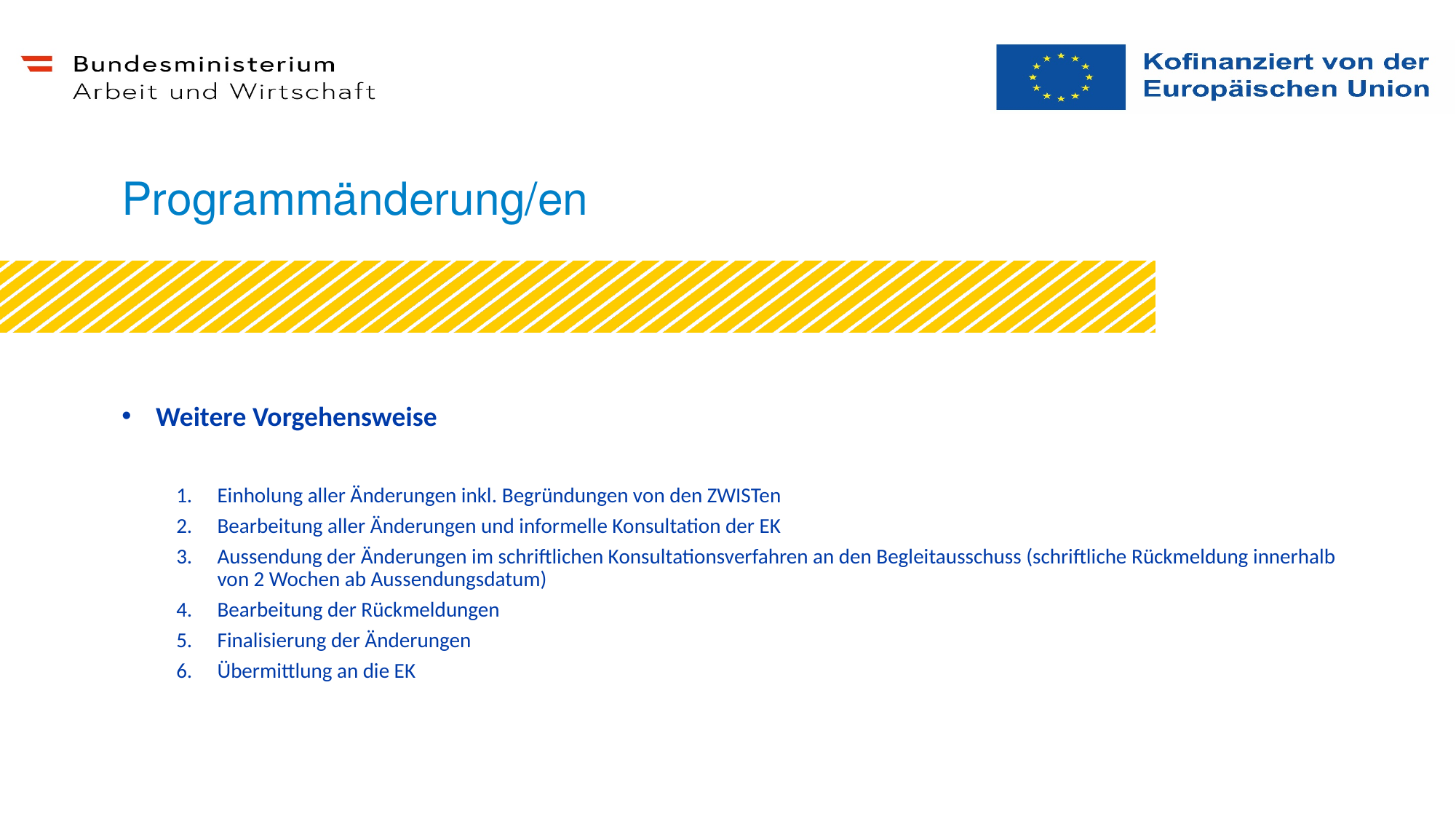

Programmänderung/en

Weitere Vorgehensweise

Einholung aller Änderungen inkl. Begründungen von den ZWISTen
Bearbeitung aller Änderungen und informelle Konsultation der EK
Aussendung der Änderungen im schriftlichen Konsultationsverfahren an den Begleitausschuss (schriftliche Rückmeldung innerhalb von 2 Wochen ab Aussendungsdatum)
Bearbeitung der Rückmeldungen
Finalisierung der Änderungen
Übermittlung an die EK